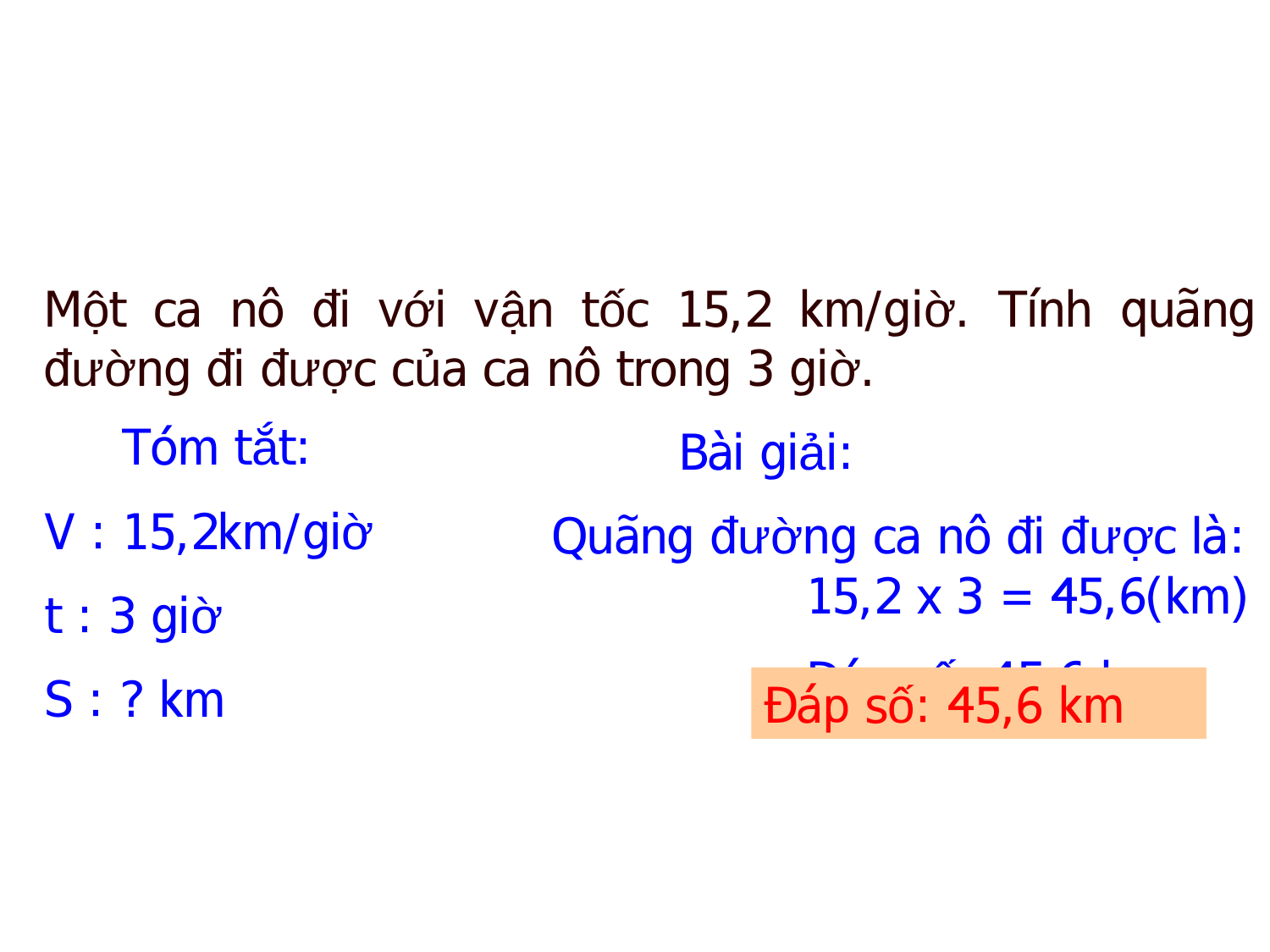

Bài 1:
Một ca nô đi với vận tốc 15,2 km/giờ. Tính quãng đường đi được của ca nô trong 3 giờ.
					Bài giải:
				Quãng đường ca nô đi được là:           					15,2 x 3 = 45,6(km)
						Đáp số: 45,6 km
     Tóm tắt:
V : 15,2km/giờ
t : 3 giờ
S : ? km
Đáp số: 45,6 km